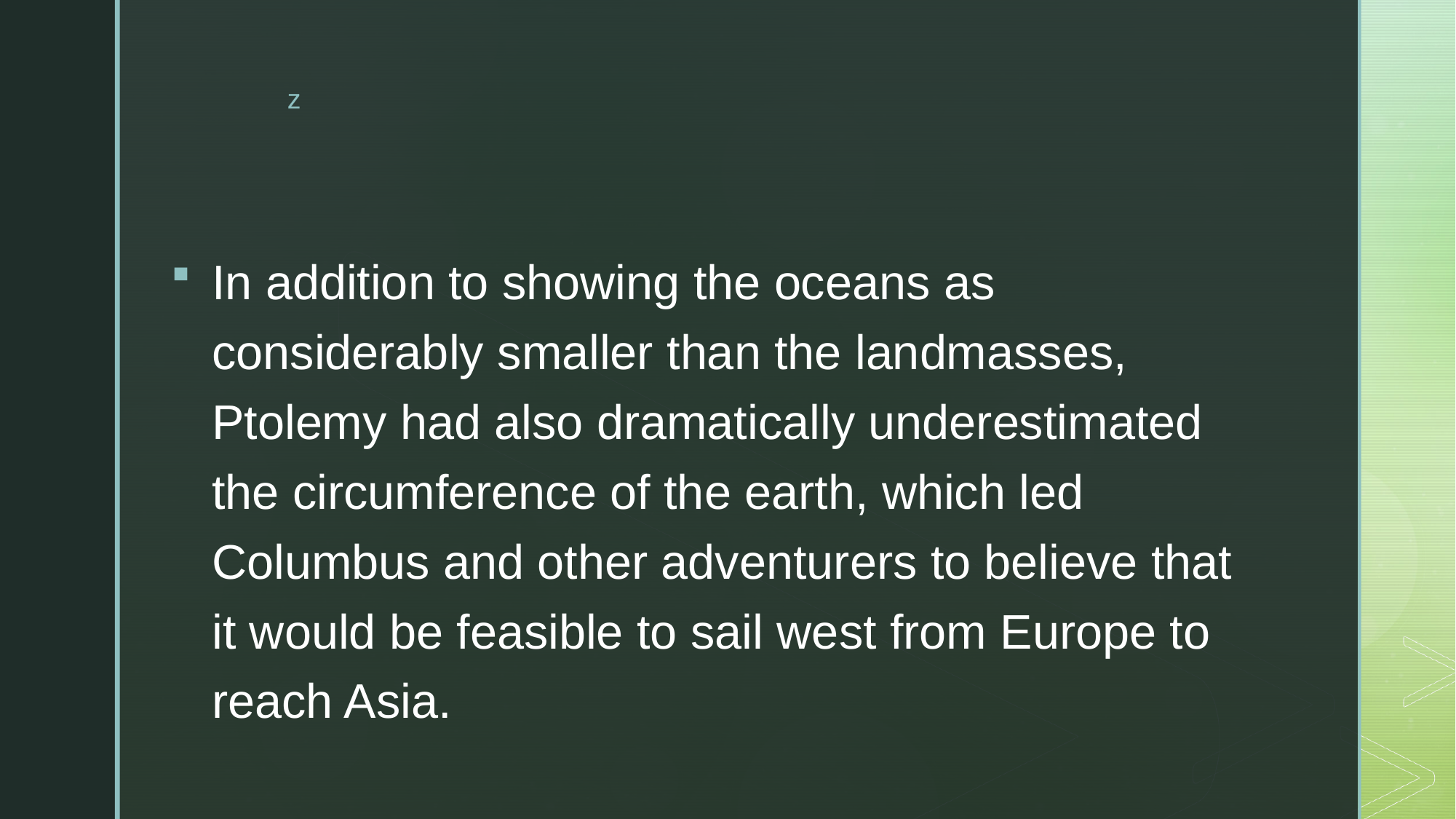

#
In addition to showing the oceans as considerably smaller than the landmasses, Ptolemy had also dramatically underestimated the circumference of the earth, which led Columbus and other adventurers to believe that it would be feasible to sail west from Europe to reach Asia.